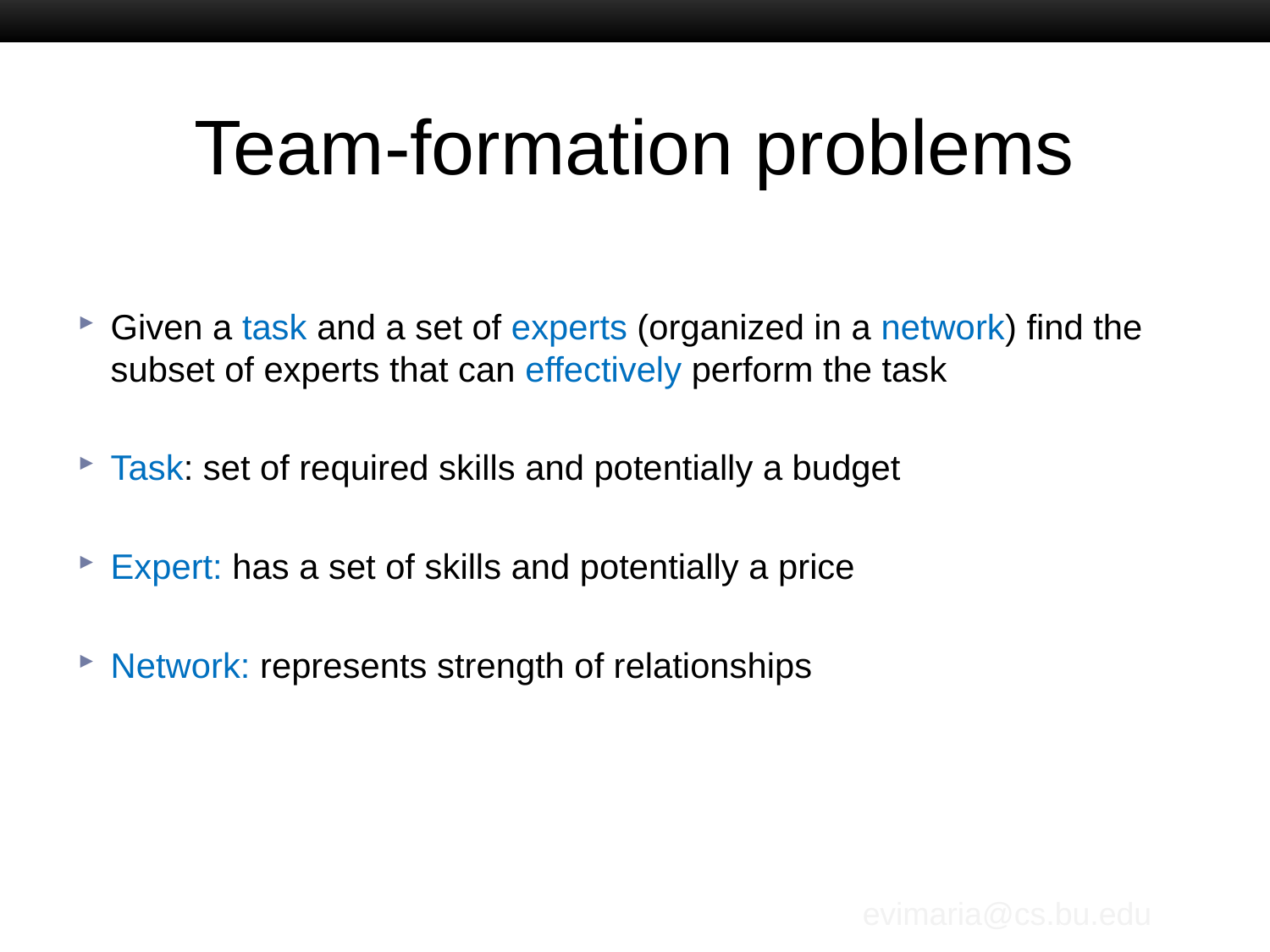

# Team-formation problems
Boston University Slideshow Title Goes Here
Given a task and a set of experts (organized in a network) find the subset of experts that can effectively perform the task

Task: set of required skills and potentially a budget

Expert: has a set of skills and potentially a price

Network: represents strength of relationships
evimaria@cs.bu.edu